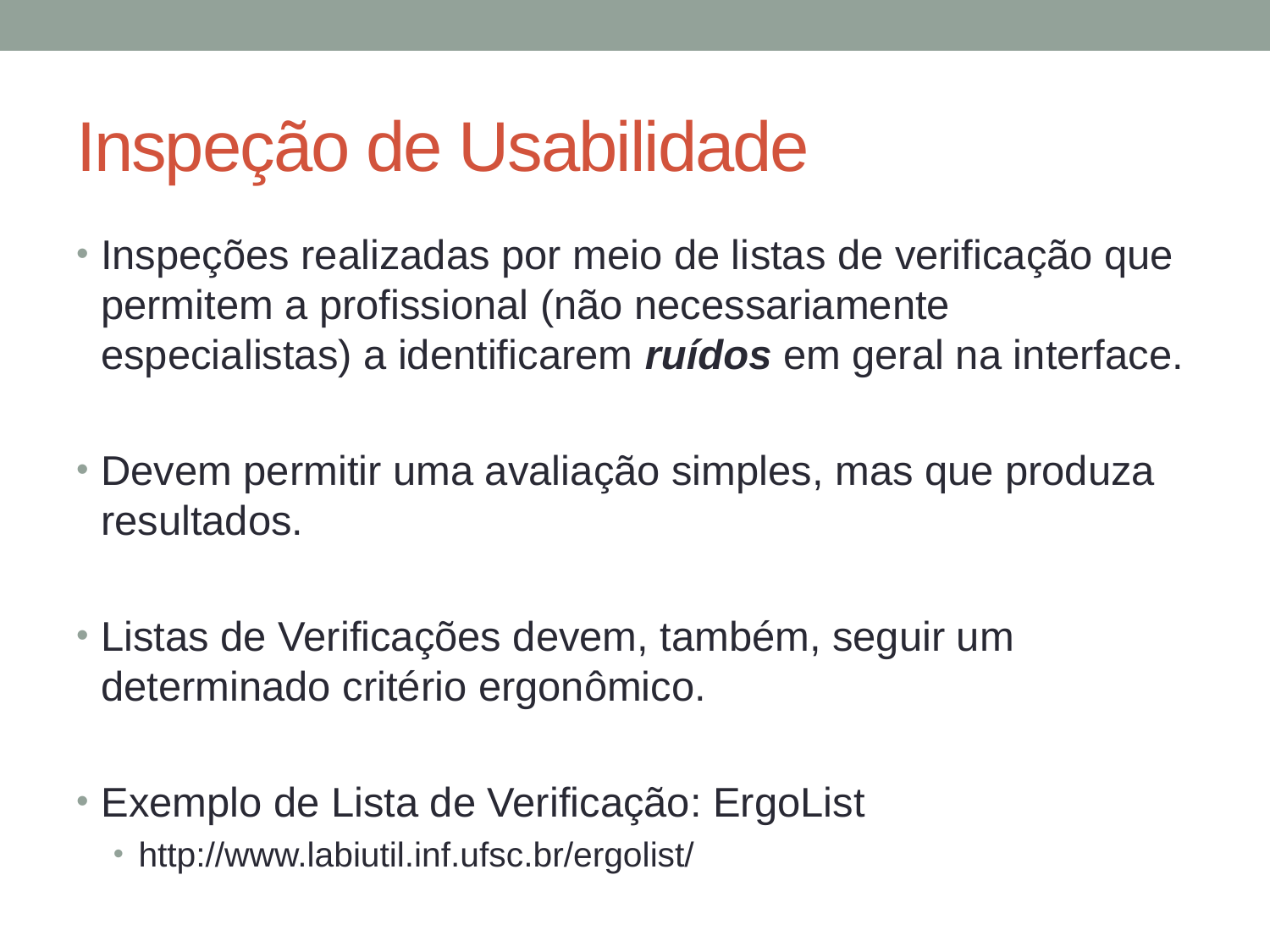

# Inspeção de Usabilidade
Inspeções realizadas por meio de listas de verificação que permitem a profissional (não necessariamente especialistas) a identificarem ruídos em geral na interface.

Devem permitir uma avaliação simples, mas que produza resultados.

Listas de Verificações devem, também, seguir um determinado critério ergonômico.

Exemplo de Lista de Verificação: ErgoList
http://www.labiutil.inf.ufsc.br/ergolist/